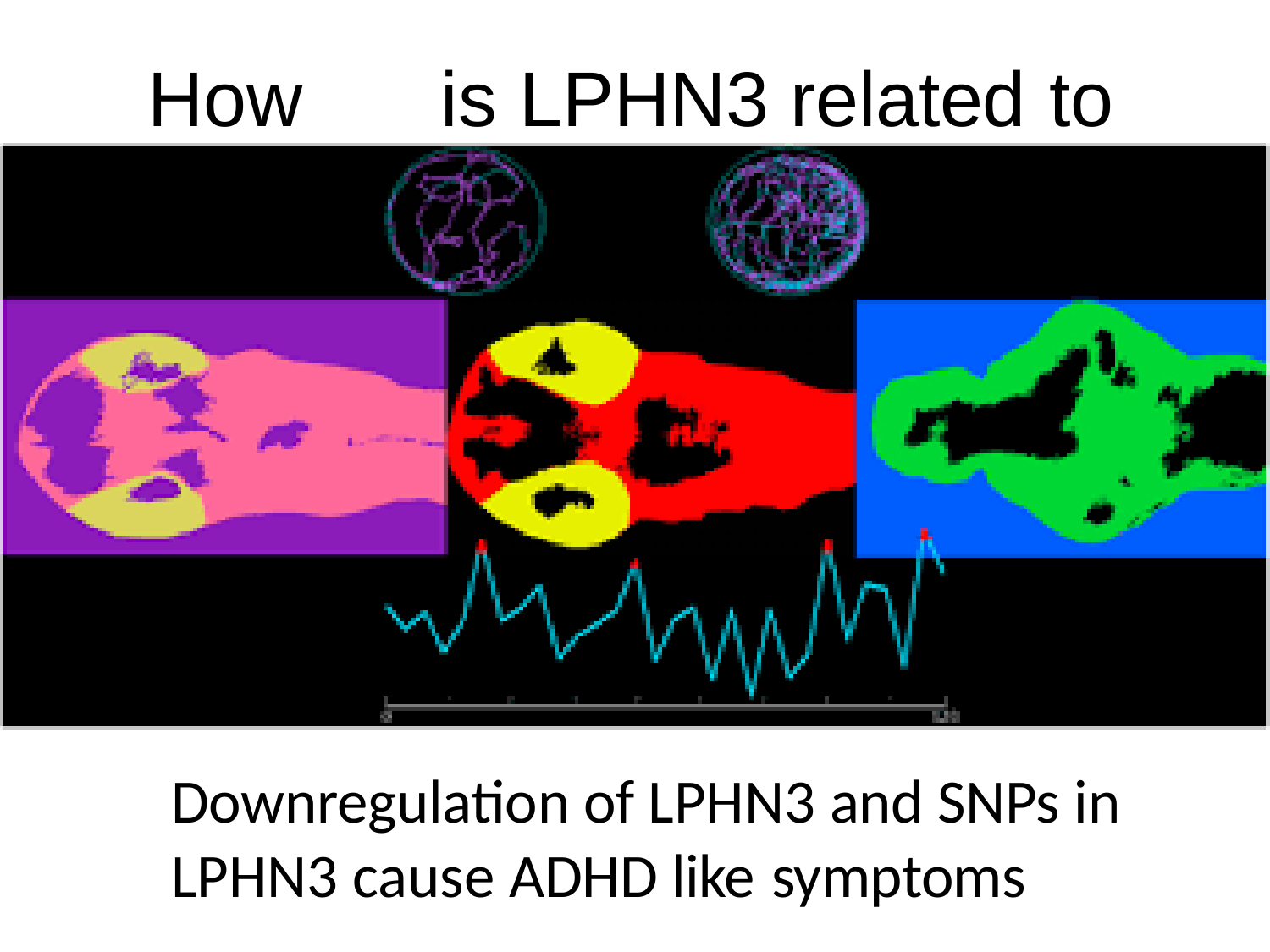

# How	is LPHN3 related to ADHD?

Downregulation of LPHN3 and SNPs in LPHN3 cause ADHD like symptoms